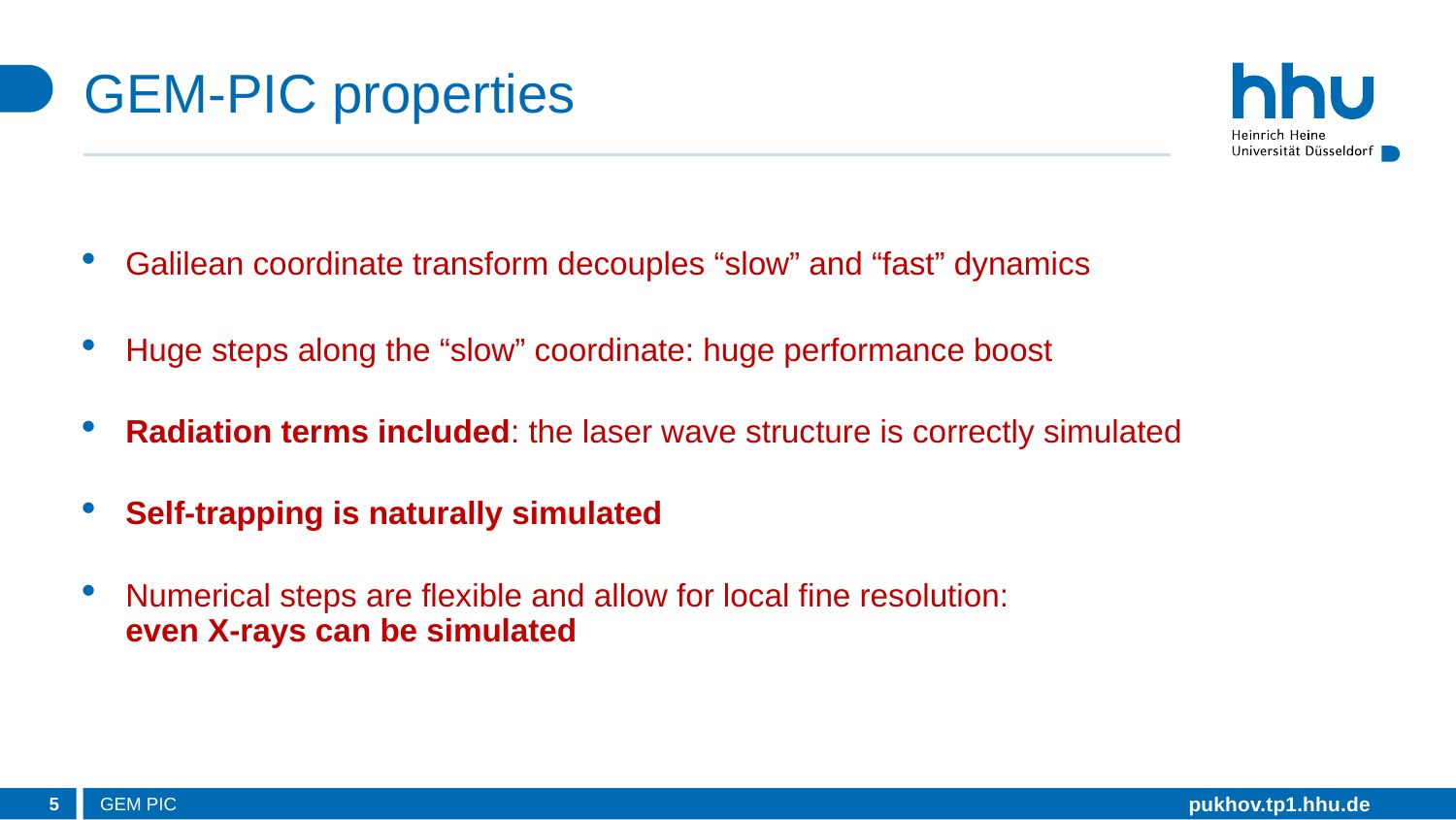

# GEM-PIC properties
Galilean coordinate transform decouples “slow” and “fast” dynamics
Huge steps along the “slow” coordinate: huge performance boost
Radiation terms included: the laser wave structure is correctly simulated
Self-trapping is naturally simulated
Numerical steps are flexible and allow for local fine resolution:
even X-rays can be simulated
5
GEM PIC